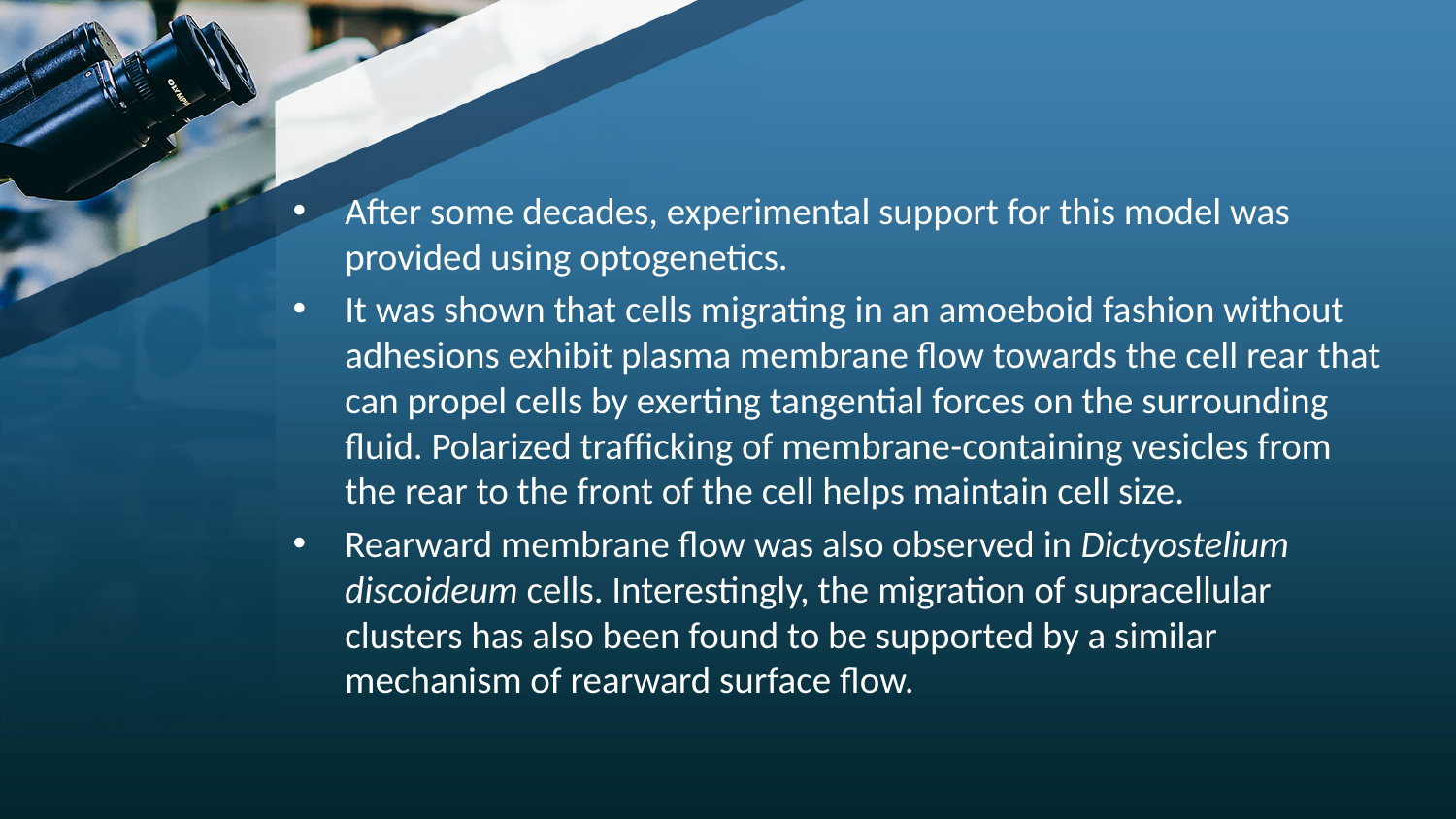

#
After some decades, experimental support for this model was provided using optogenetics.
It was shown that cells migrating in an amoeboid fashion without adhesions exhibit plasma membrane flow towards the cell rear that can propel cells by exerting tangential forces on the surrounding fluid. Polarized trafficking of membrane-containing vesicles from the rear to the front of the cell helps maintain cell size.
Rearward membrane flow was also observed in Dictyostelium discoideum cells. Interestingly, the migration of supracellular clusters has also been found to be supported by a similar mechanism of rearward surface flow.